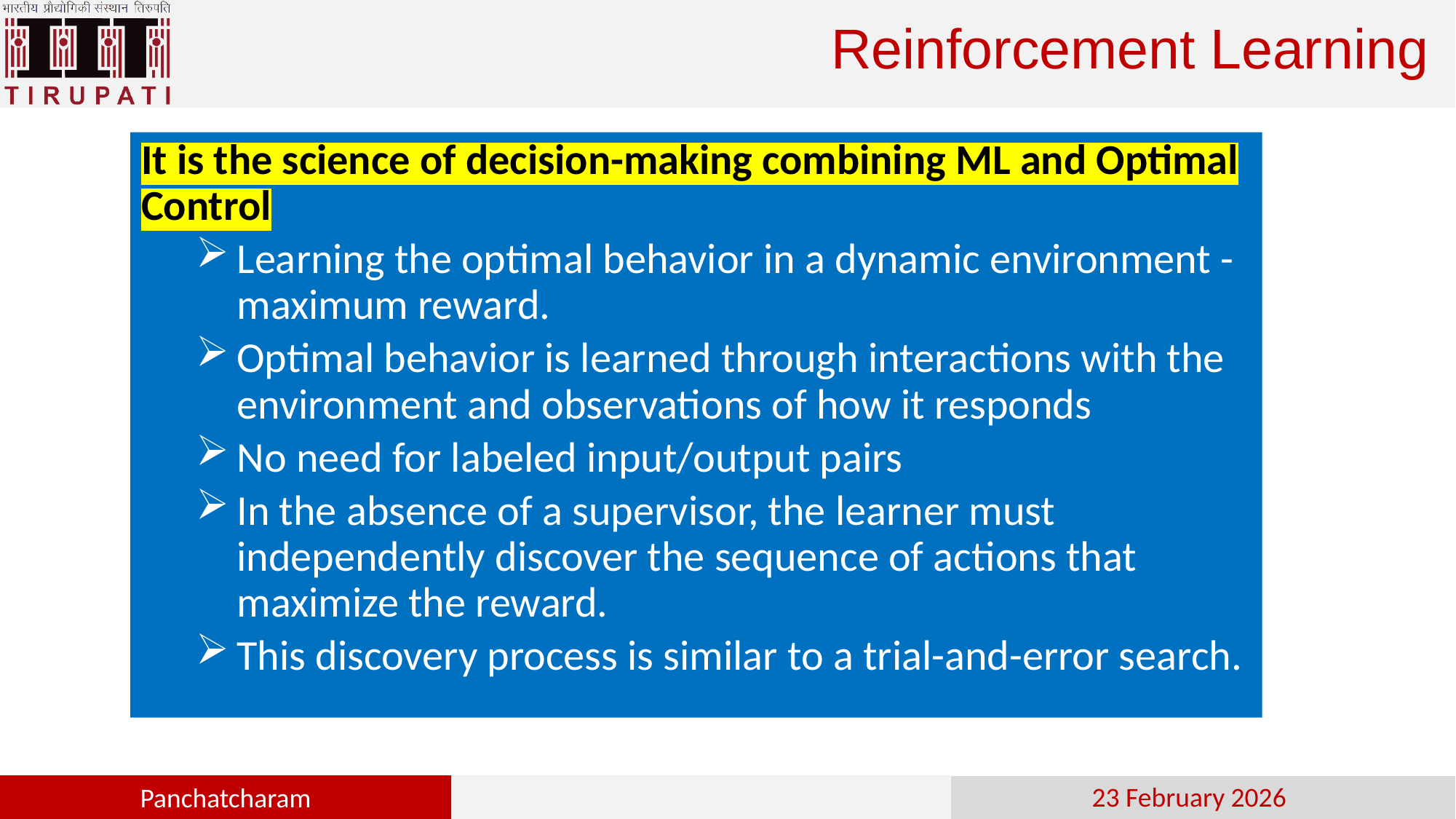

# Reinforcement Learning
It is the science of decision-making combining ML and Optimal Control
Learning the optimal behavior in a dynamic environment - maximum reward.
Optimal behavior is learned through interactions with the environment and observations of how it responds
No need for labeled input/output pairs
In the absence of a supervisor, the learner must independently discover the sequence of actions that maximize the reward.
This discovery process is similar to a trial-and-error search.